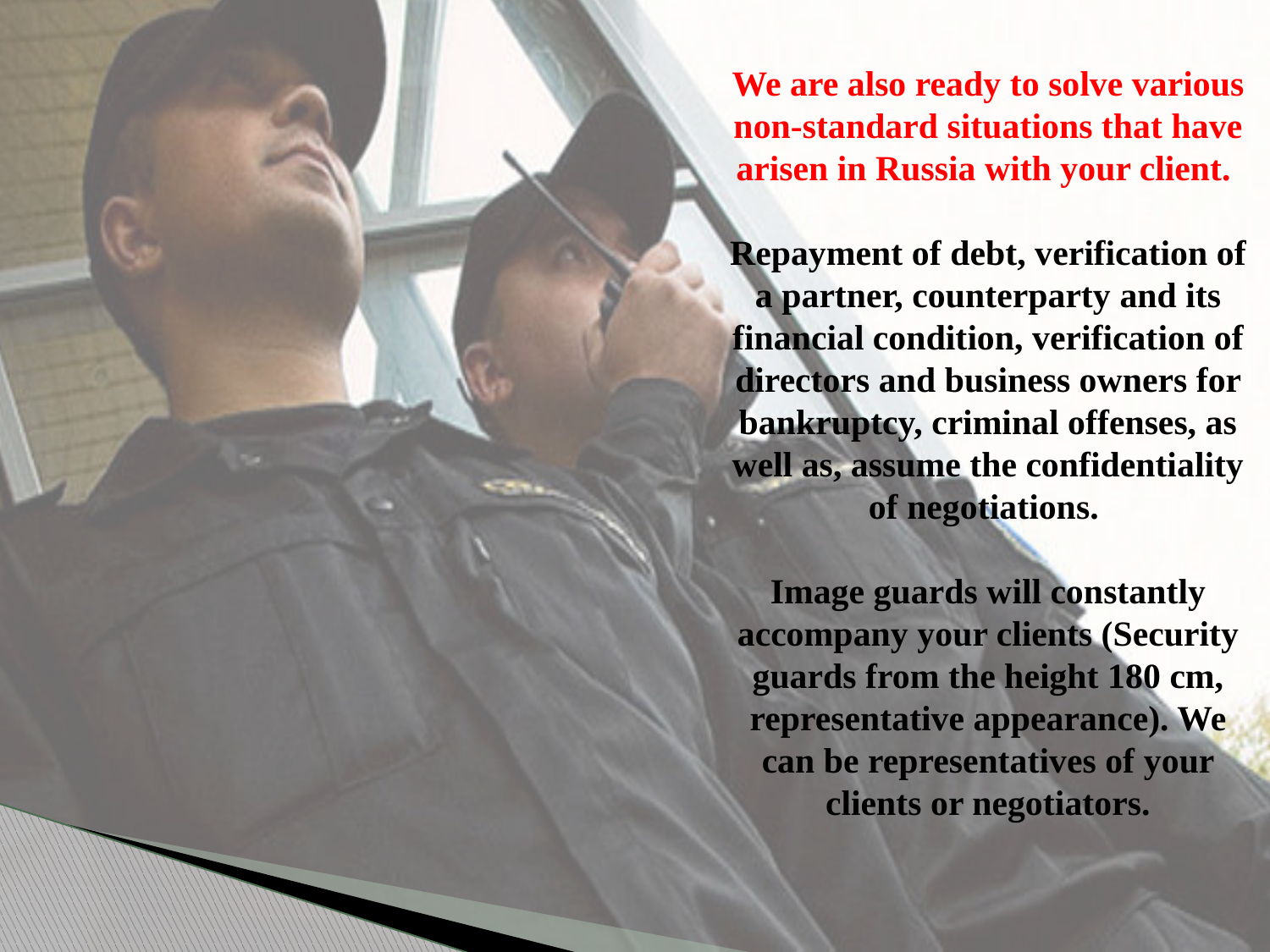

We are also ready to solve various non-standard situations that have arisen in Russia with your client.

Repayment of debt, verification of a partner, counterparty and its financial condition, verification of directors and business owners for bankruptcy, criminal offenses, as well as, assume the confidentiality of negotiations.

Image guards will constantly accompany your clients (Security guards from the height 180 cm, representative appearance). We can be representatives of your clients or negotiators.